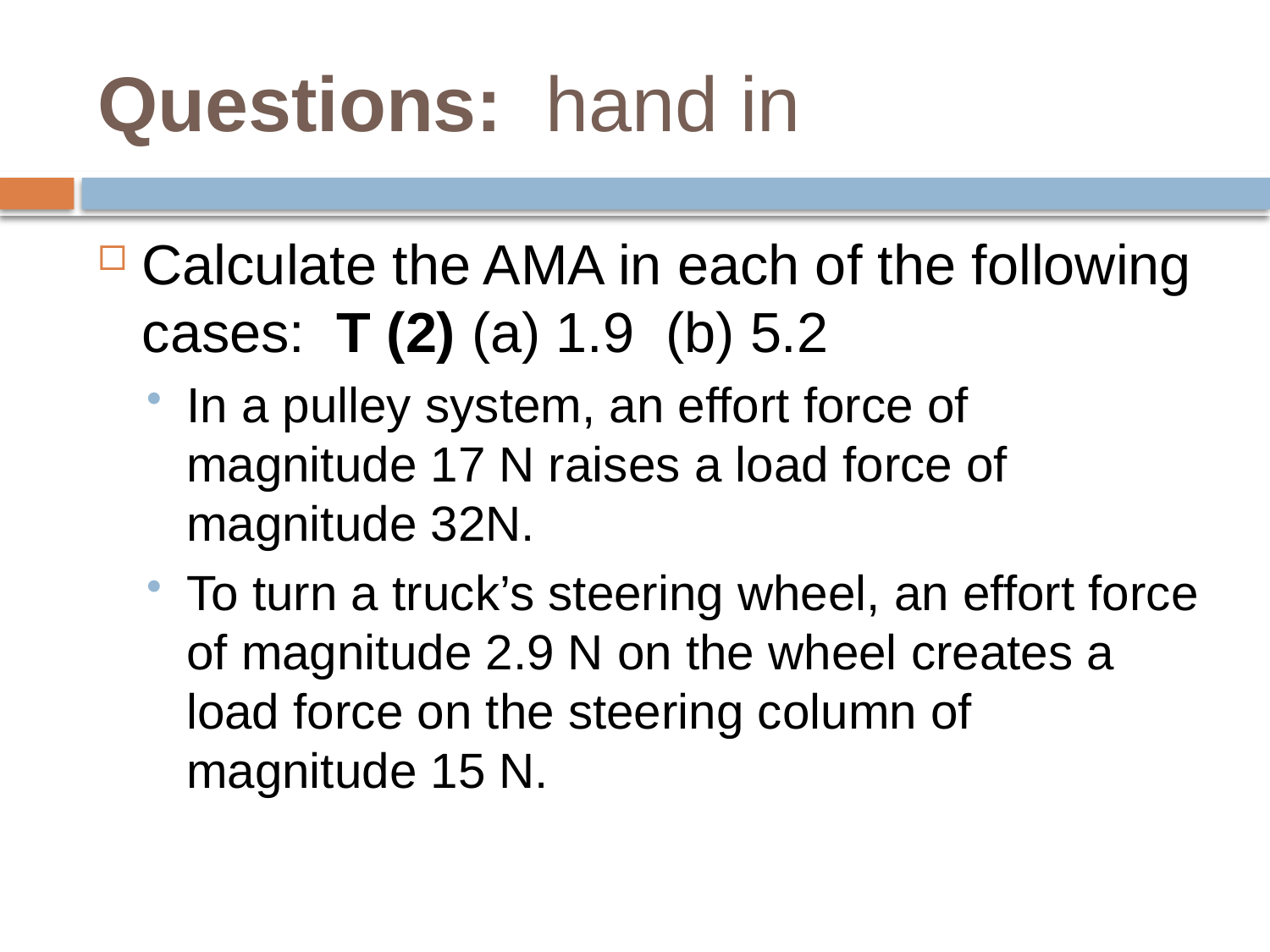

# Questions:  hand in
Calculate the AMA in each of the following cases:  T (2) (a) 1.9  (b) 5.2
In a pulley system, an effort force of magnitude 17 N raises a load force of magnitude 32N.
To turn a truck’s steering wheel, an effort force of magnitude 2.9 N on the wheel creates a load force on the steering column of magnitude 15 N.